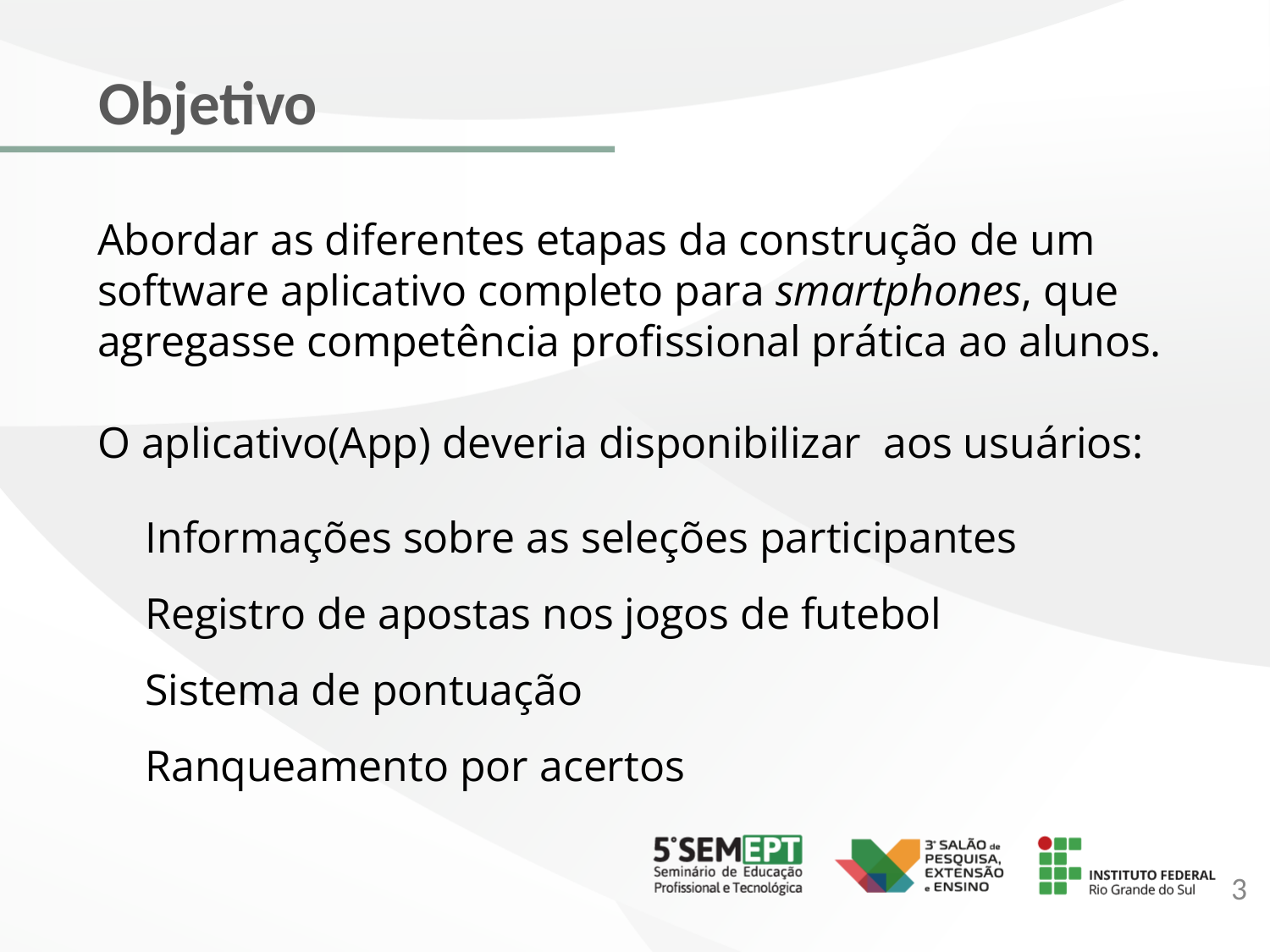

# Objetivo

Abordar as diferentes etapas da construção de um software aplicativo completo para smartphones, que agregasse competência profissional prática ao alunos.

O aplicativo(App) deveria disponibilizar  aos usuários:

Informações sobre as seleções participantes
Registro de apostas nos jogos de futebol
Sistema de pontuação
Ranqueamento por acertos
3